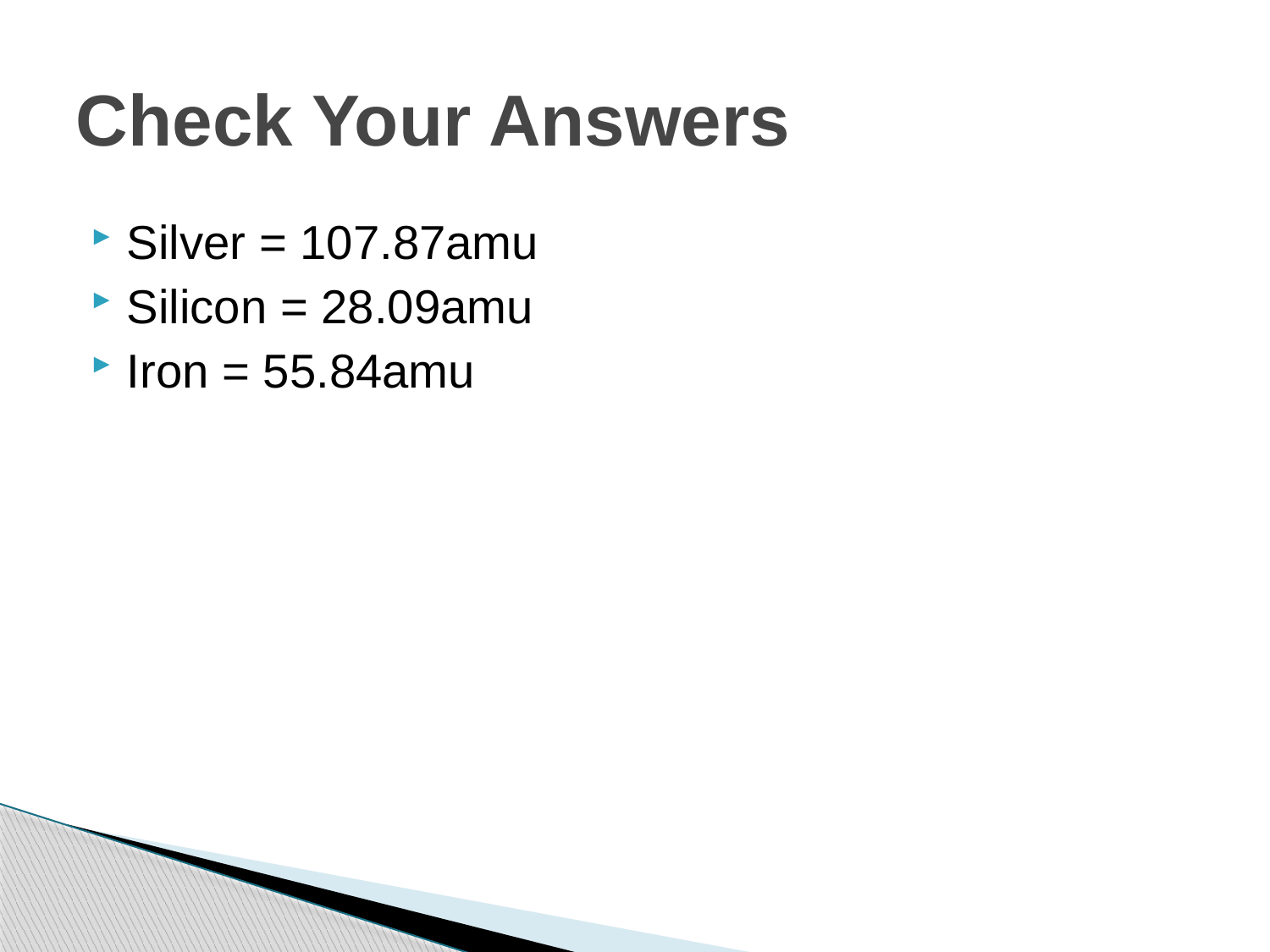

# Check Your Answers
Silver = 107.87amu
Silicon = 28.09amu
Iron = 55.84amu